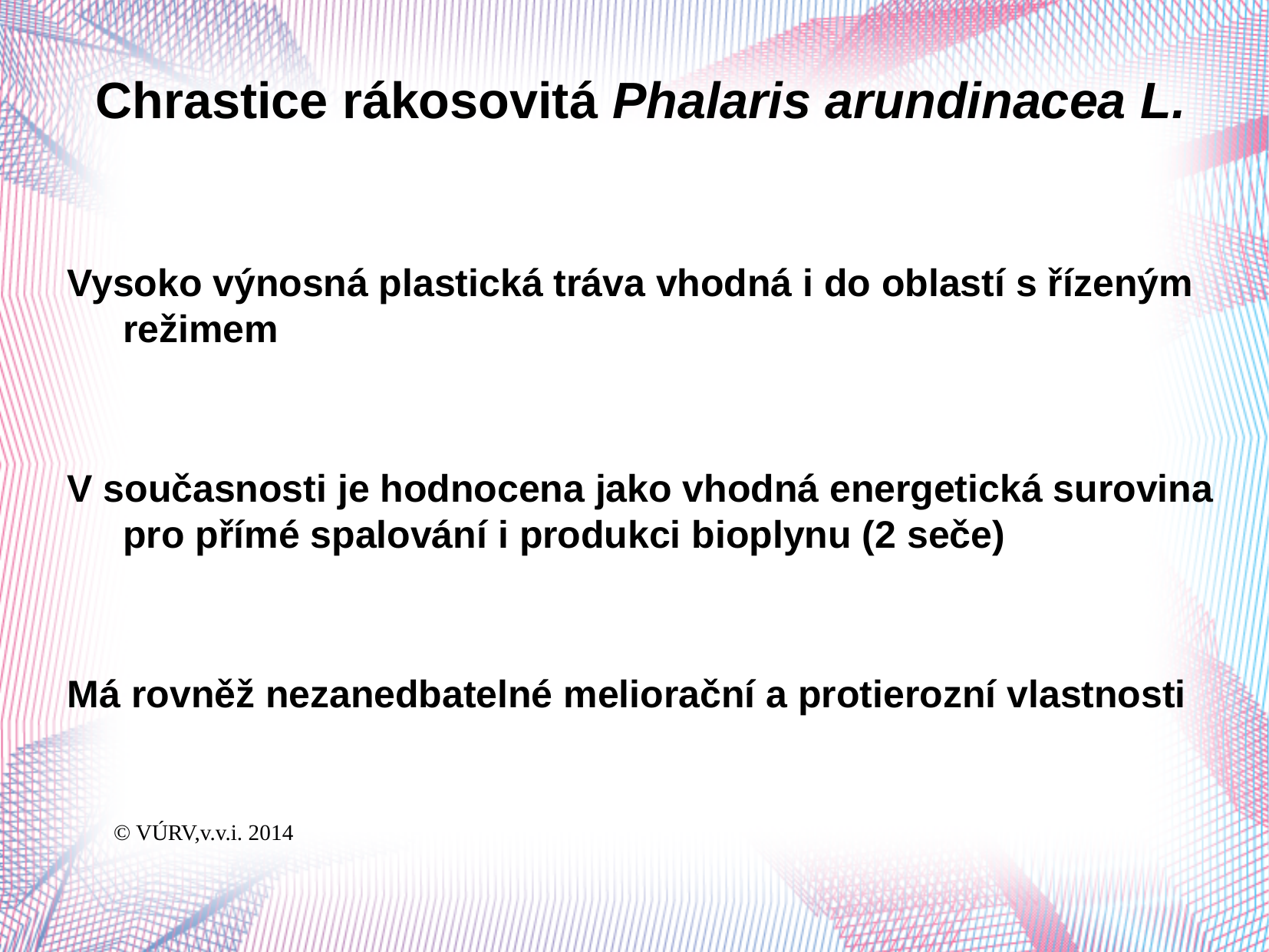

Chrastice rákosovitá Phalaris arundinacea L.

Vysoko výnosná plastická tráva vhodná i do oblastí s řízeným režimem

V současnosti je hodnocena jako vhodná energetická surovina pro přímé spalování i produkci bioplynu (2 seče)

Má rovněž nezanedbatelné meliorační a protierozní vlastnosti

© VÚRV,v.v.i. 2014